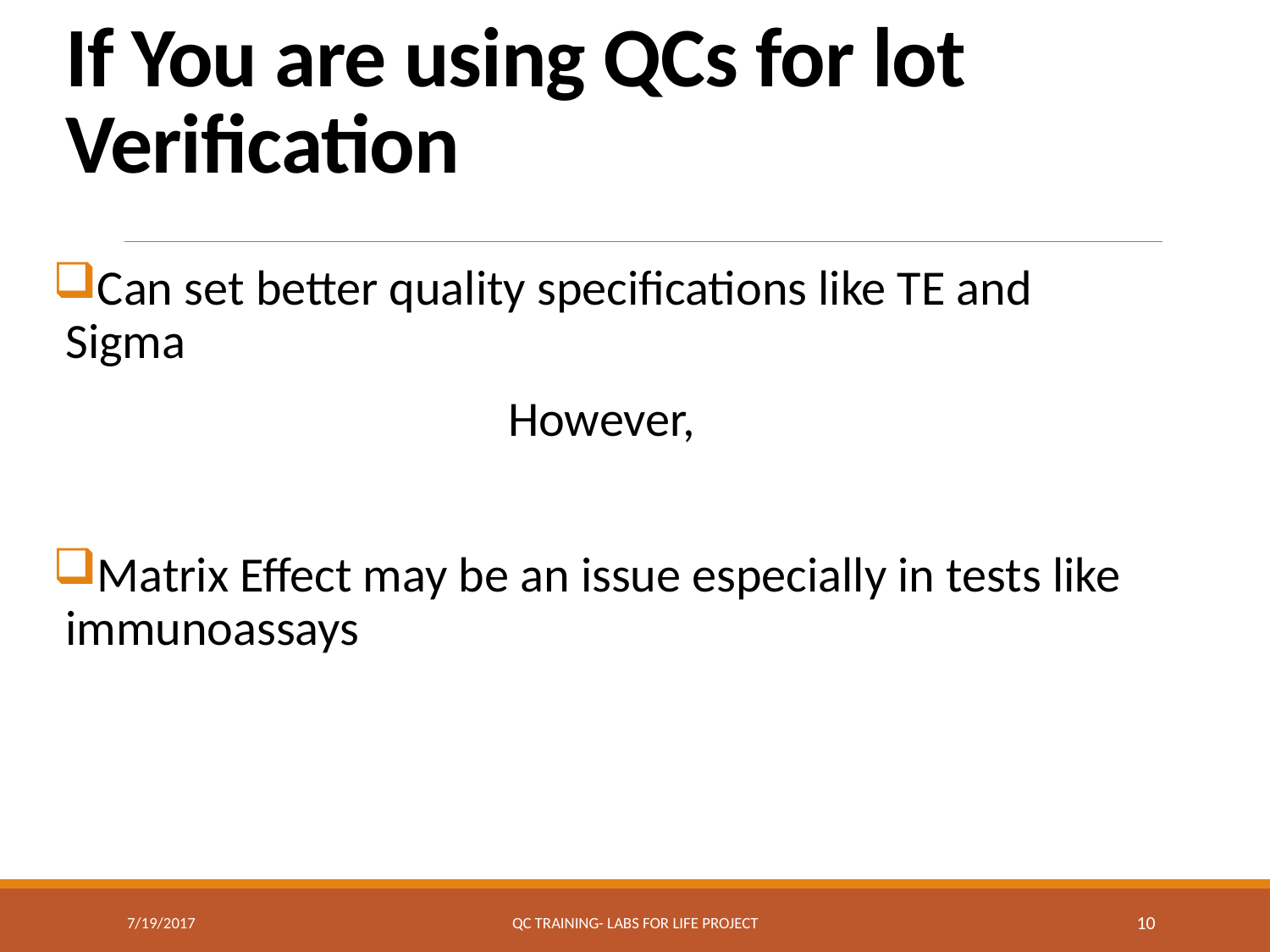

# If You are using QCs for lot Verification
Can set better quality specifications like TE and Sigma
However,

Matrix Effect may be an issue especially in tests like immunoassays

7/19/2017
QC Training- Labs for Life Project
10